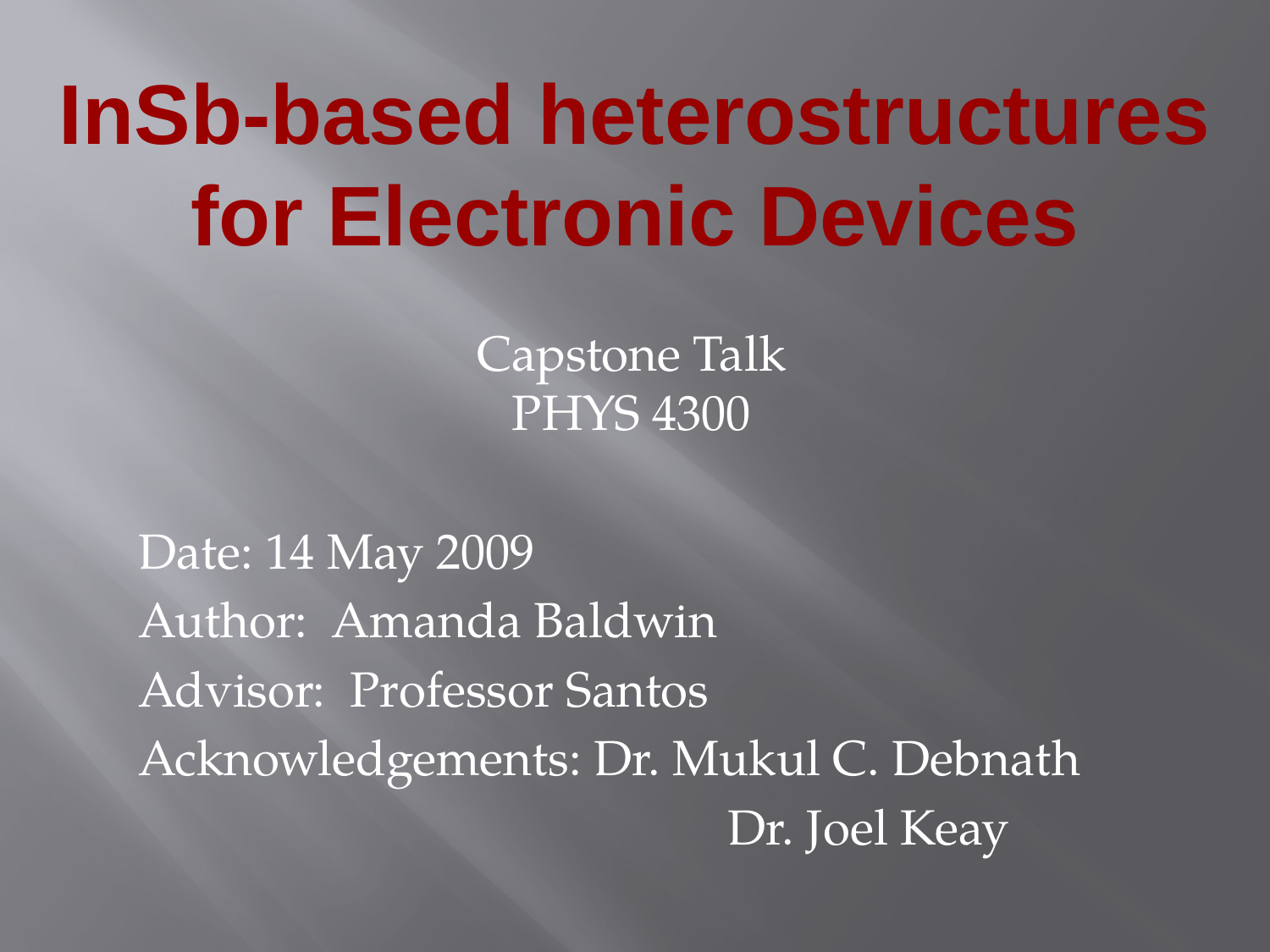

# InSb-based heterostructures for Electronic Devices
Capstone Talk
PHYS 4300
Date: 14 May 2009
Author:  Amanda Baldwin
Advisor:  Professor Santos
Acknowledgements: Dr. Mukul C. Debnath
		                                 Dr. Joel Keay